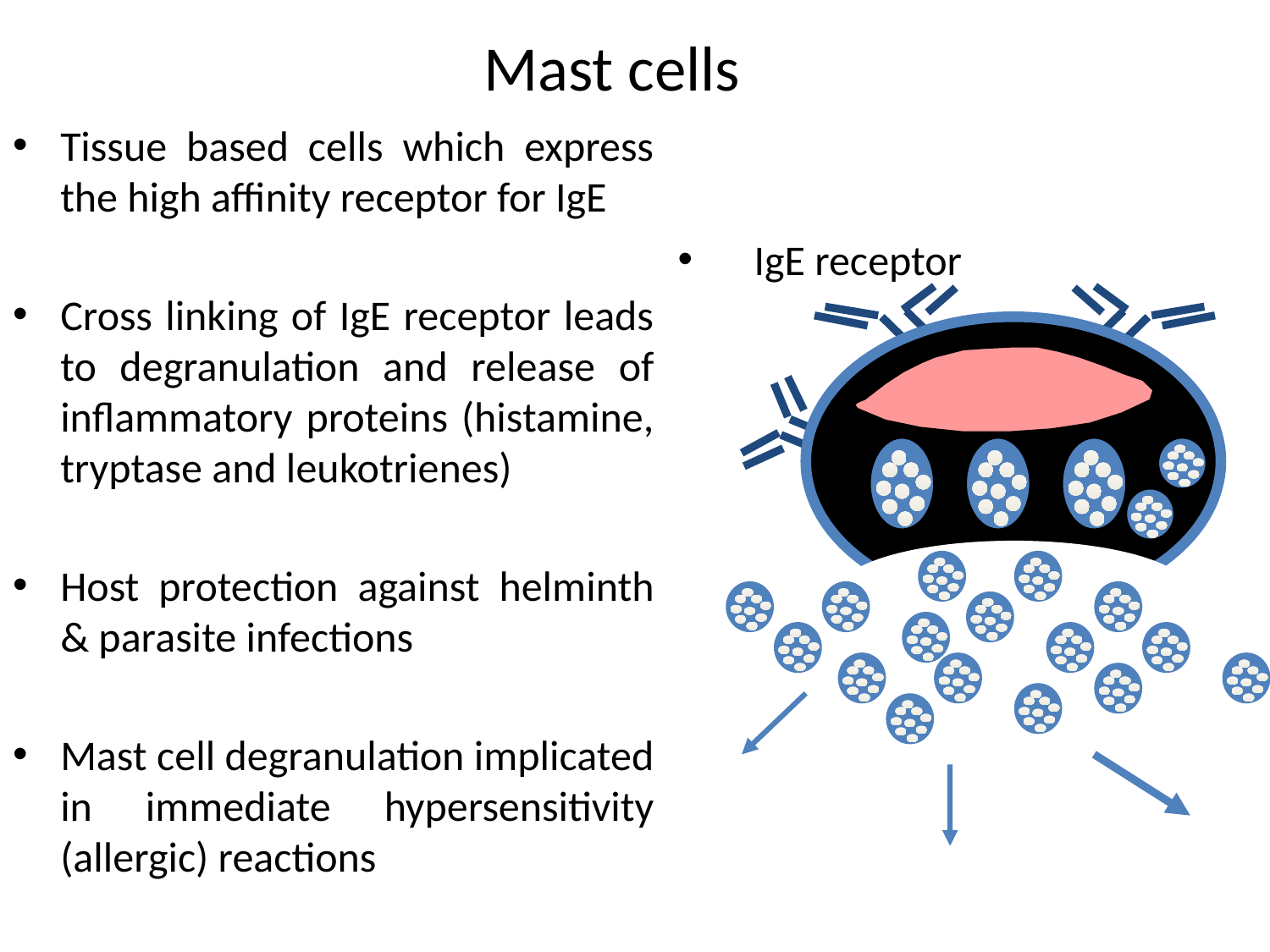

# Mast cells
Tissue based cells which express the high affinity receptor for IgE

Cross linking of IgE receptor leads to degranulation and release of inflammatory proteins (histamine, tryptase and leukotrienes)

Host protection against helminth & parasite infections

Mast cell degranulation implicated in immediate hypersensitivity (allergic) reactions

   IgE receptor